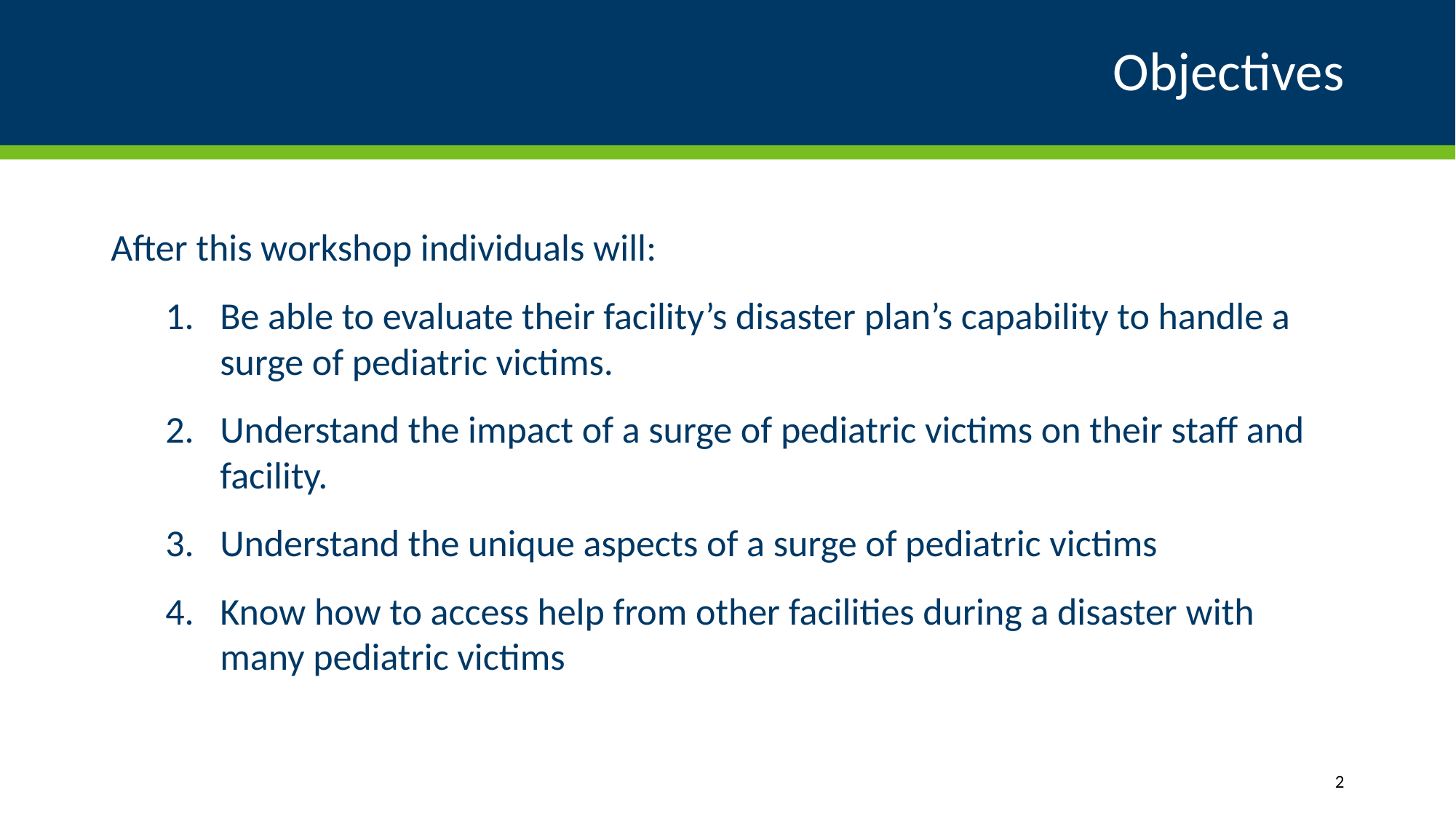

# Objectives
After this workshop individuals will:
Be able to evaluate their facility’s disaster plan’s capability to handle a surge of pediatric victims.
Understand the impact of a surge of pediatric victims on their staff and facility.
Understand the unique aspects of a surge of pediatric victims
Know how to access help from other facilities during a disaster with many pediatric victims
2